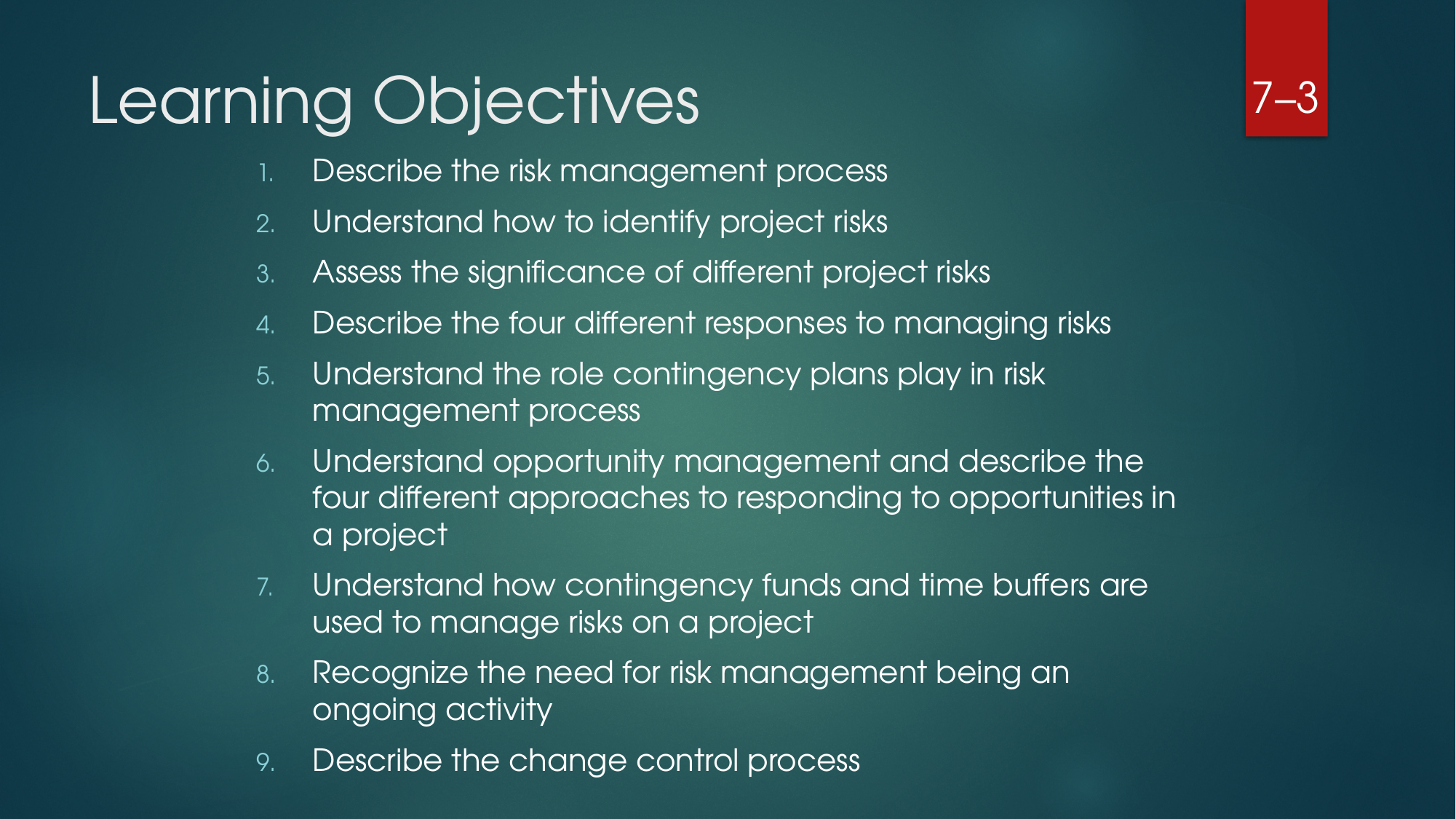

# Learning Objectives
Describe the risk management process
Understand how to identify project risks
Assess the significance of different project risks
Describe the four different responses to managing risks
Understand the role contingency plans play in risk management process
Understand opportunity management and describe the four different approaches to responding to opportunities in a project
Understand how contingency funds and time buffers are used to manage risks on a project
Recognize the need for risk management being an ongoing activity
Describe the change control process
7–3